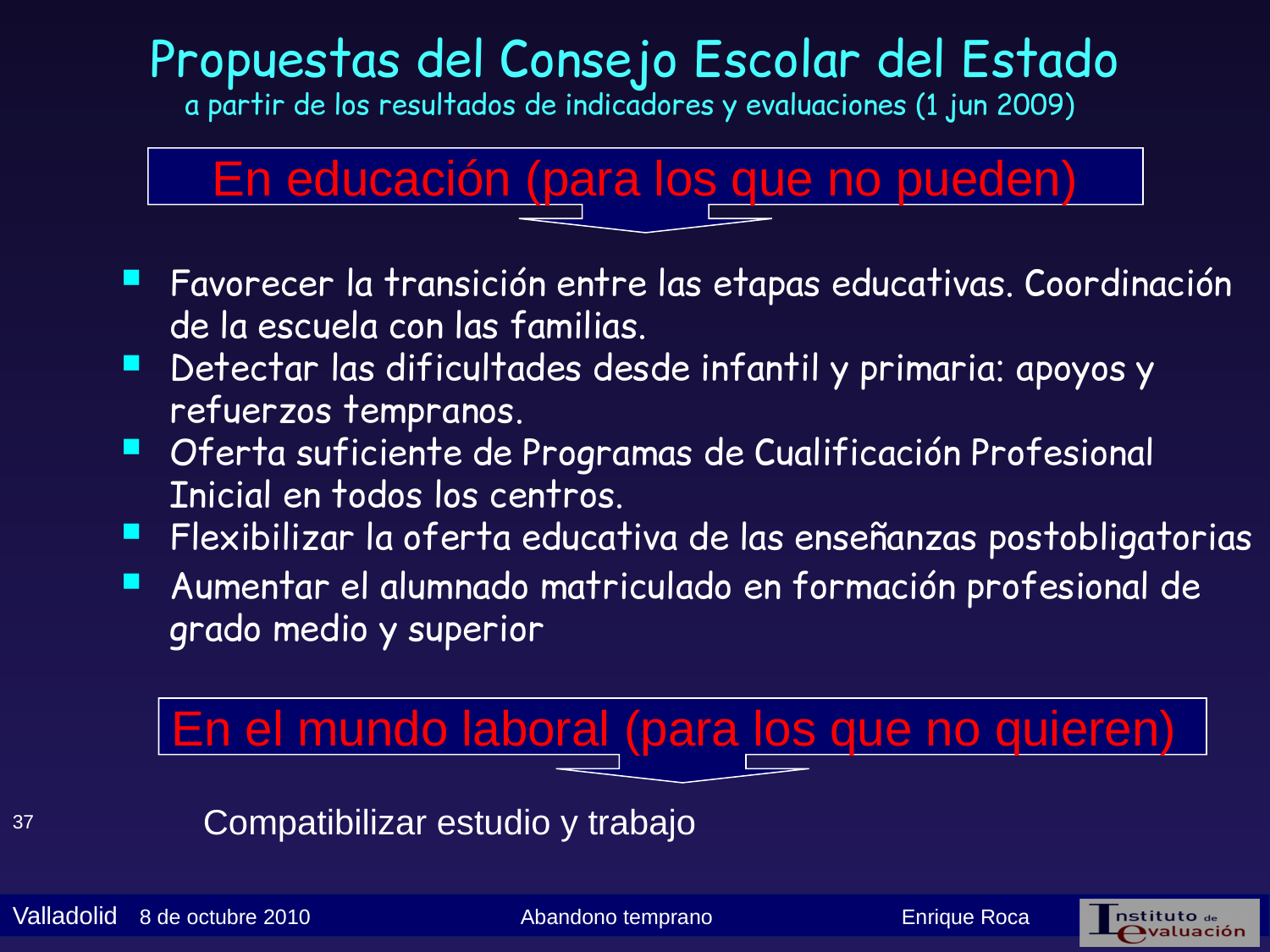

# Propuestas del Consejo Escolar del Estado a partir de los resultados de indicadores y evaluaciones (1 jun 2009)
En educación (para los que no pueden)
Favorecer la transición entre las etapas educativas. Coordinación de la escuela con las familias.
Detectar las dificultades desde infantil y primaria: apoyos y refuerzos tempranos.
Oferta suficiente de Programas de Cualificación Profesional Inicial en todos los centros.
Flexibilizar la oferta educativa de las enseñanzas postobligatorias
Aumentar el alumnado matriculado en formación profesional de grado medio y superior

En el mundo laboral (para los que no quieren)
Compatibilizar estudio y trabajo